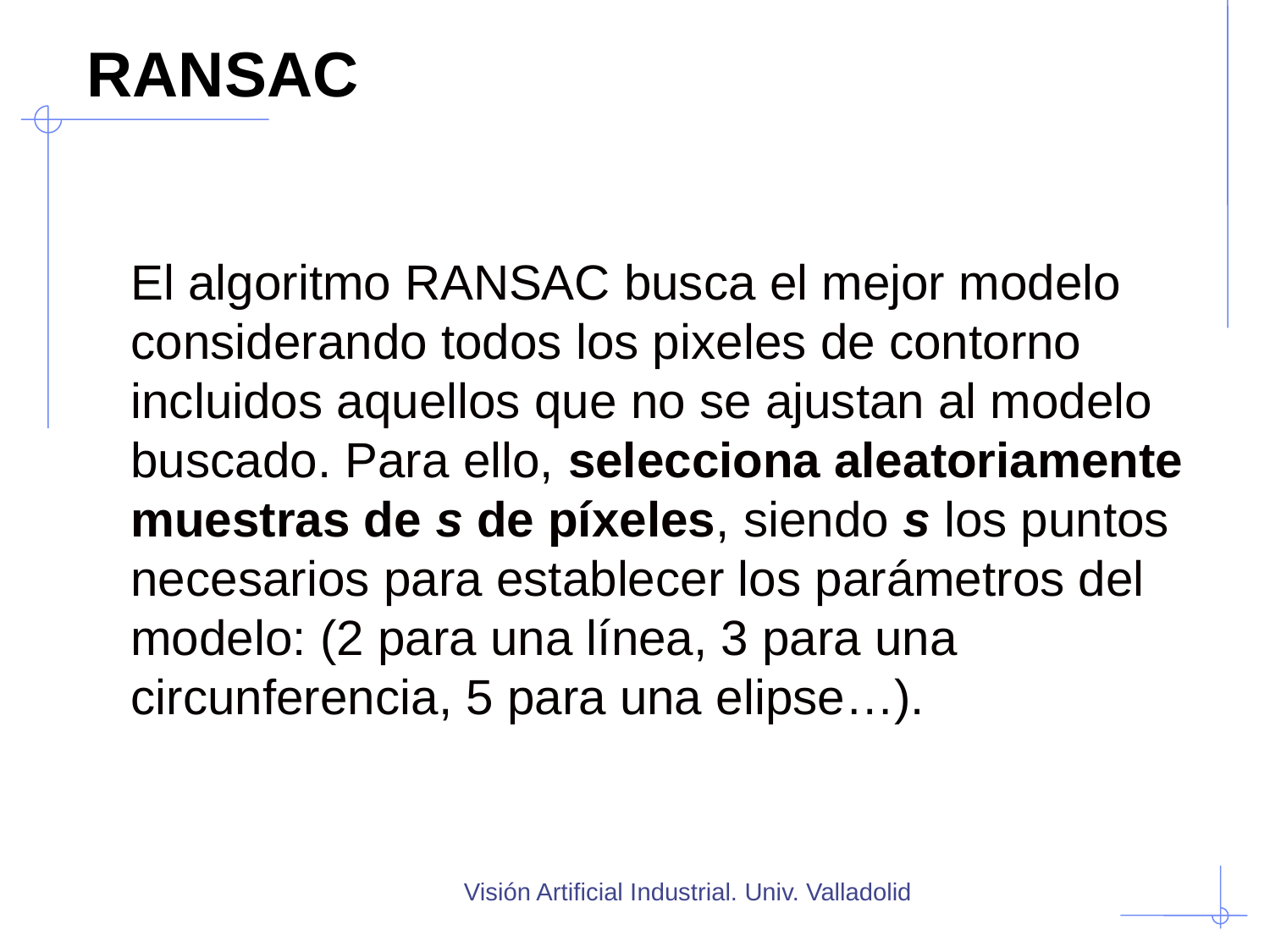

# RANSAC
El algoritmo RANSAC busca el mejor modelo considerando todos los pixeles de contorno incluidos aquellos que no se ajustan al modelo buscado. Para ello, selecciona aleatoriamente muestras de s de píxeles, siendo s los puntos necesarios para establecer los parámetros del modelo: (2 para una línea, 3 para una circunferencia, 5 para una elipse…).
Visión Artificial Industrial. Univ. Valladolid